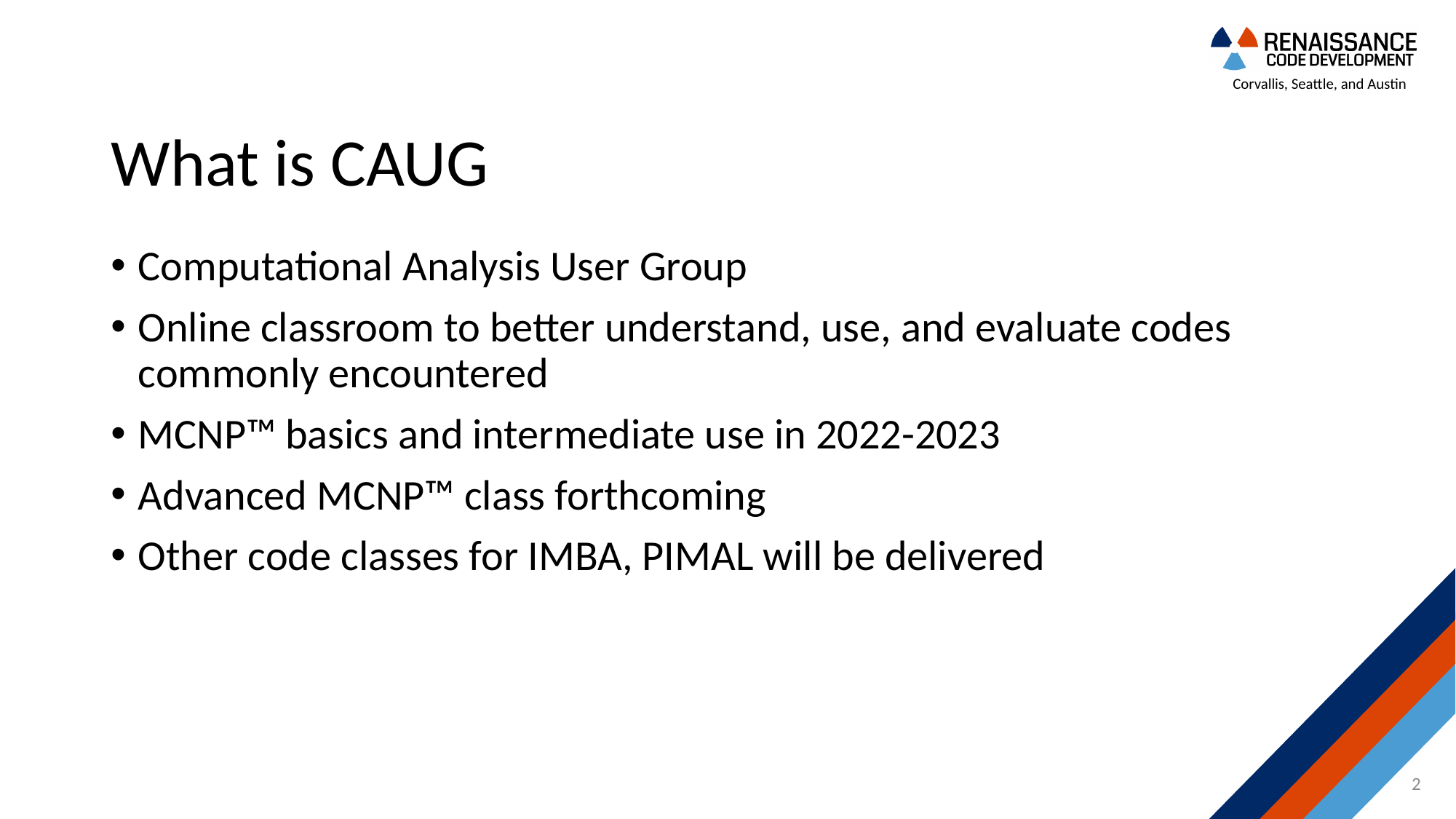

# What is CAUG
Computational Analysis User Group
Online classroom to better understand, use, and evaluate codes commonly encountered
MCNP™ basics and intermediate use in 2022-2023
Advanced MCNP™ class forthcoming
Other code classes for IMBA, PIMAL will be delivered

2